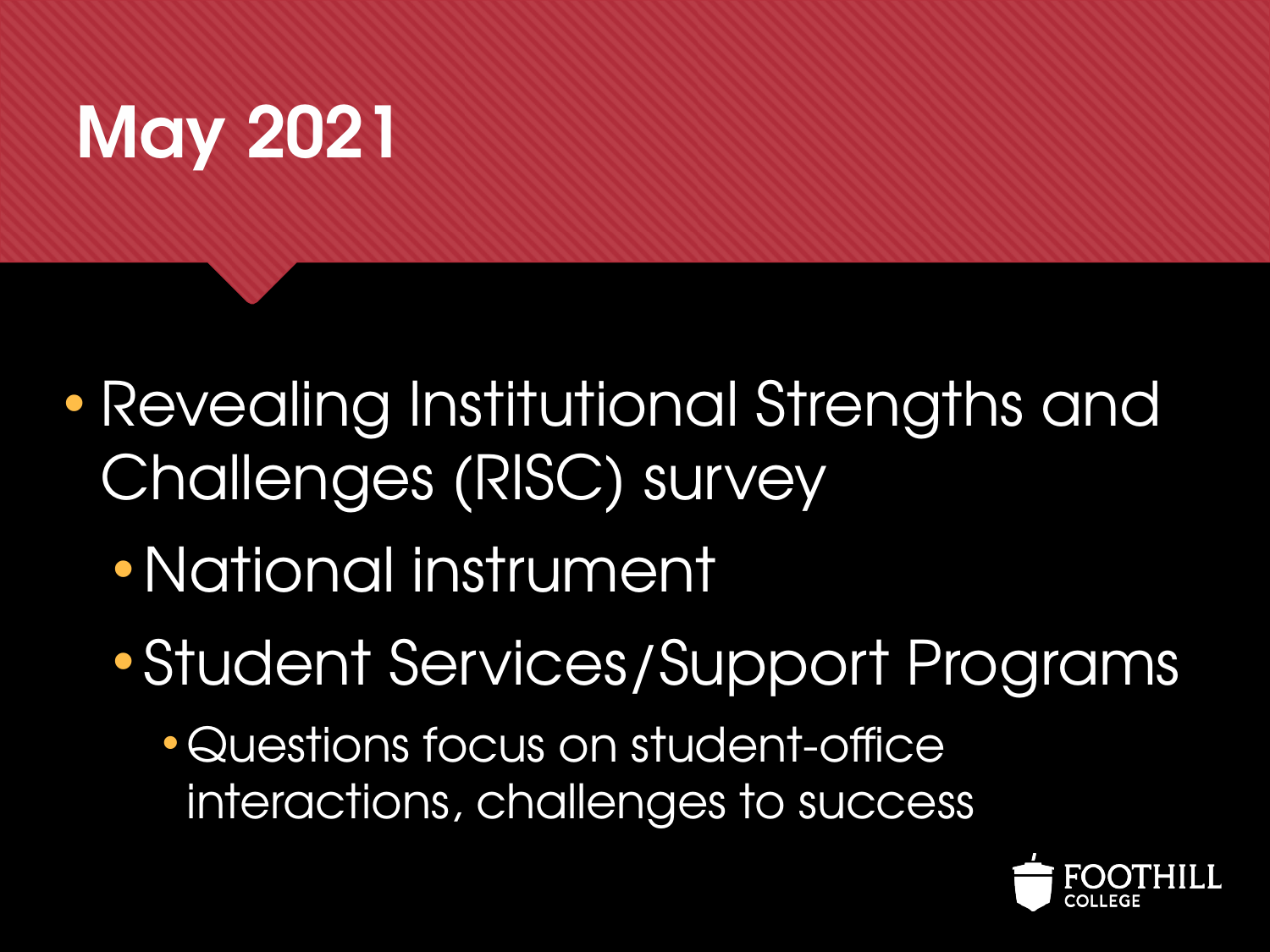

# May 2021
Revealing Institutional Strengths and Challenges (RISC) survey
National instrument
Student Services/Support Programs
Questions focus on student-office interactions, challenges to success